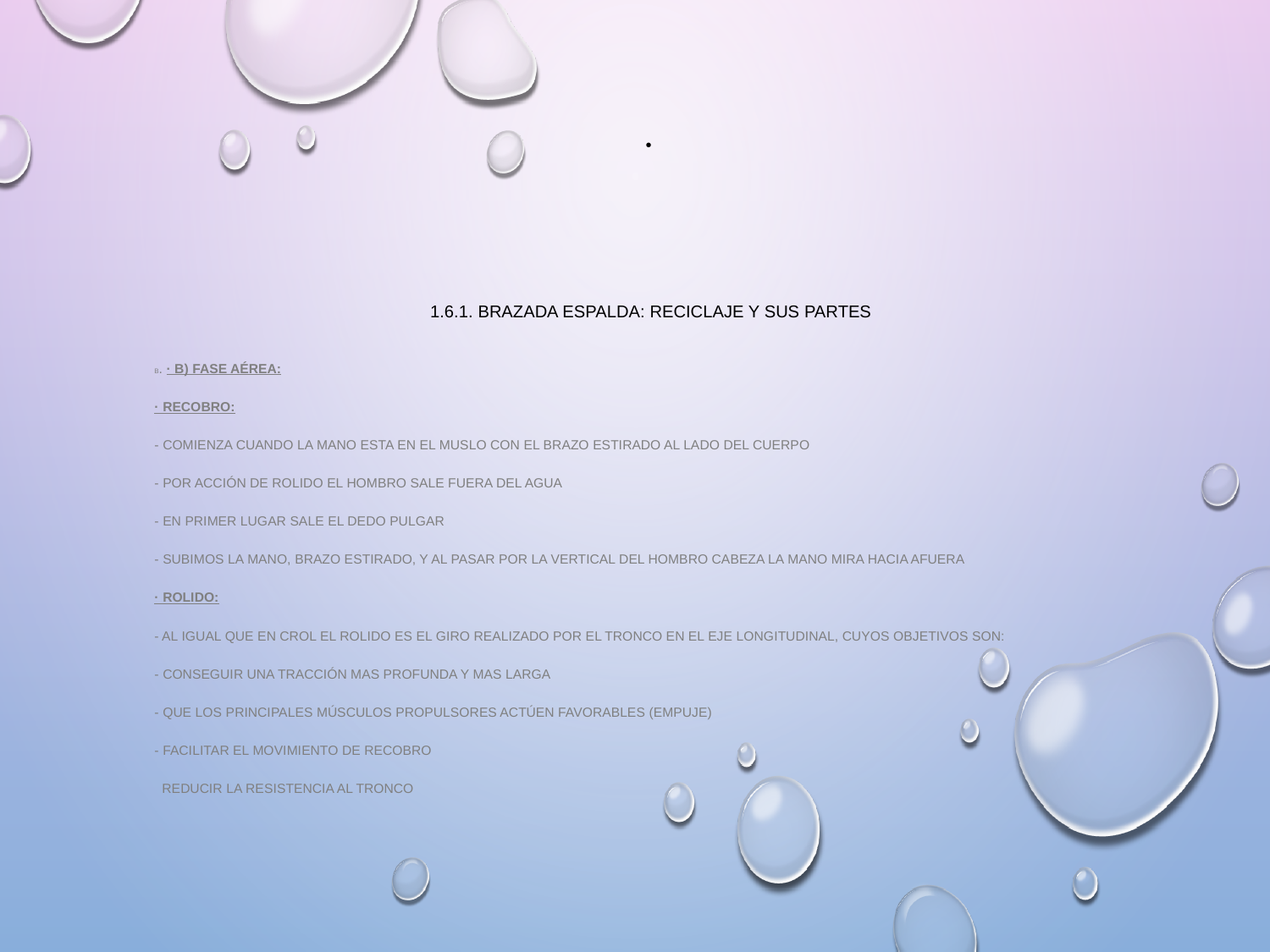

# • 1.6.1. Brazada espalda: Reciclaje y sus partes
B. · b) FASE AÉREA:
· Recobro:
- Comienza cuando la mano esta en el muslo con el brazo estirado al lado del cuerpo
- Por acción de rolido el hombro sale fuera del agua
- En primer lugar sale el dedo pulgar
- Subimos la mano, brazo estirado, y al pasar por la vertical del hombro cabeza la mano mira hacia afuera
· Rolido:
- Al igual que en crol el rolido es el giro realizado por el tronco en el eje longitudinal, cuyos objetivos son:
- Conseguir una tracción mas profunda y mas larga
- Que los principales músculos propulsores actúen favorables (empuje)
- Facilitar el movimiento de recobro
  Reducir la resistencia al tronco